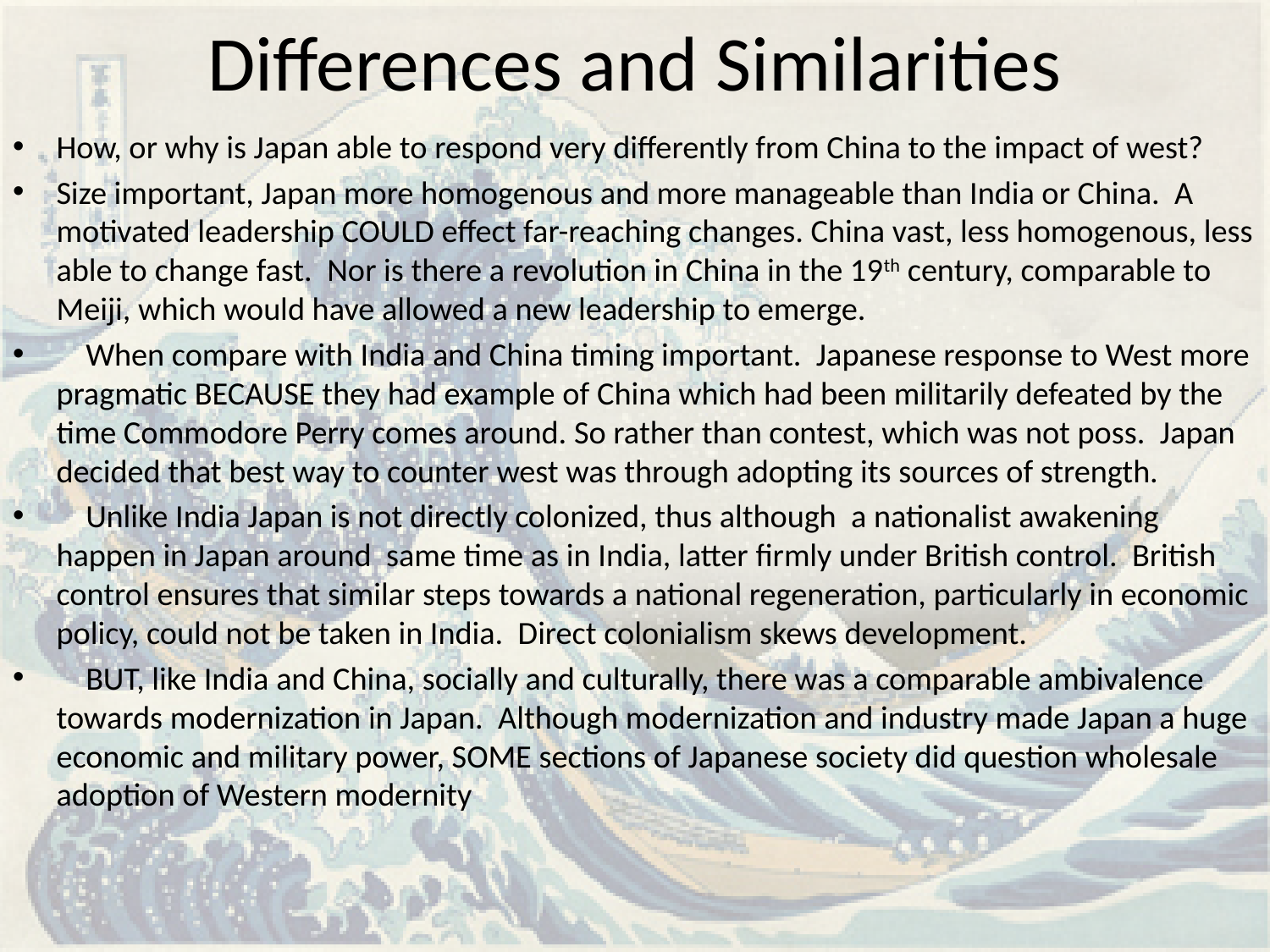

# Differences and Similarities
How, or why is Japan able to respond very differently from China to the impact of west?
Size important, Japan more homogenous and more manageable than India or China.  A motivated leadership COULD effect far-reaching changes. China vast, less homogenous, less able to change fast.  Nor is there a revolution in China in the 19th century, comparable to Meiji, which would have allowed a new leadership to emerge.
	When compare with India and China timing important.  Japanese response to West more pragmatic BECAUSE they had example of China which had been militarily defeated by the time Commodore Perry comes around. So rather than contest, which was not poss.  Japan decided that best way to counter west was through adopting its sources of strength.
	Unlike India Japan is not directly colonized, thus although  a nationalist awakening happen in Japan around  same time as in India, latter firmly under British control.  British control ensures that similar steps towards a national regeneration, particularly in economic policy, could not be taken in India.  Direct colonialism skews development.
	BUT, like India and China, socially and culturally, there was a comparable ambivalence towards modernization in Japan.  Although modernization and industry made Japan a huge economic and military power, SOME sections of Japanese society did question wholesale adoption of Western modernity